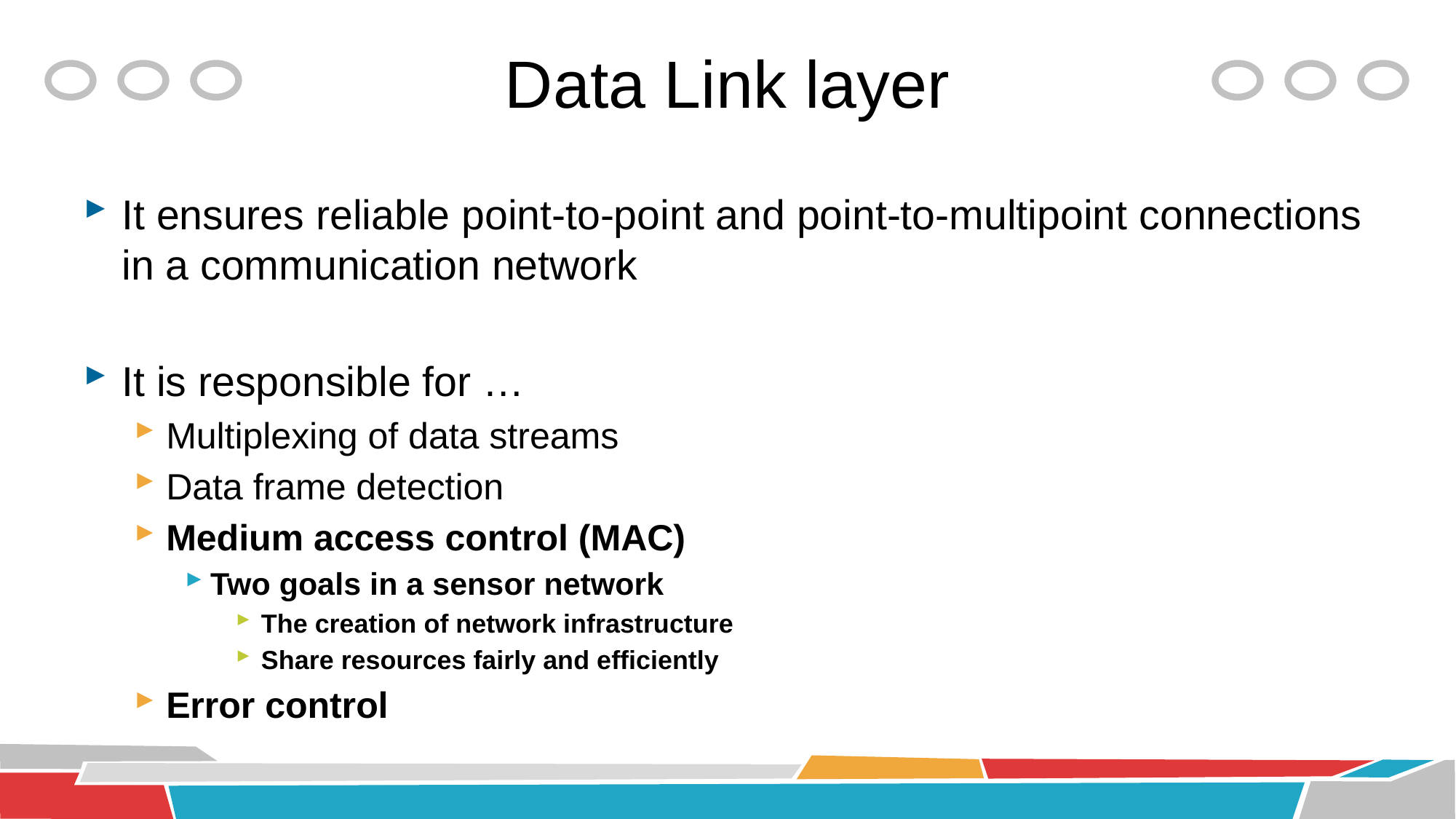

# Data Link layer
It ensures reliable point-to-point and point-to-multipoint connections in a communication network

It is responsible for …
Multiplexing of data streams
Data frame detection
Medium access control (MAC)
Two goals in a sensor network
The creation of network infrastructure
Share resources fairly and efficiently
Error control